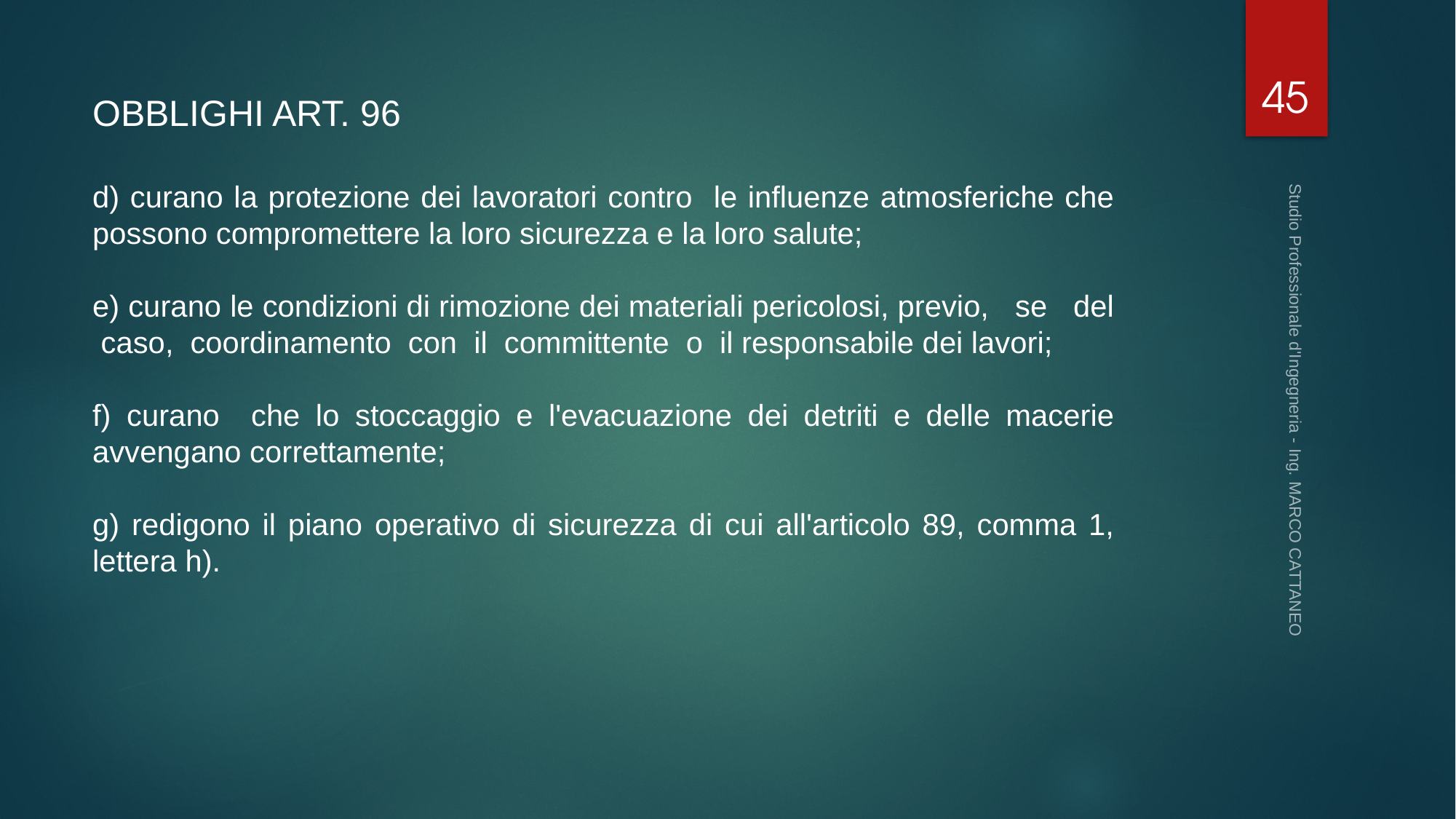

45
OBBLIGHI ART. 96

d) curano la protezione dei lavoratori contro  le influenze atmosferiche che possono compromettere la loro sicurezza e la loro salute;

e) curano le condizioni di rimozione dei materiali pericolosi, previo,   se   del  caso,  coordinamento  con  il  committente  o  il responsabile dei lavori;

f) curano  che lo stoccaggio e l'evacuazione dei detriti e delle macerie avvengano correttamente;

g) redigono il piano operativo di sicurezza di cui all'articolo 89, comma 1, lettera h).

Studio Professionale d'Ingegneria - Ing. MARCO CATTANEO